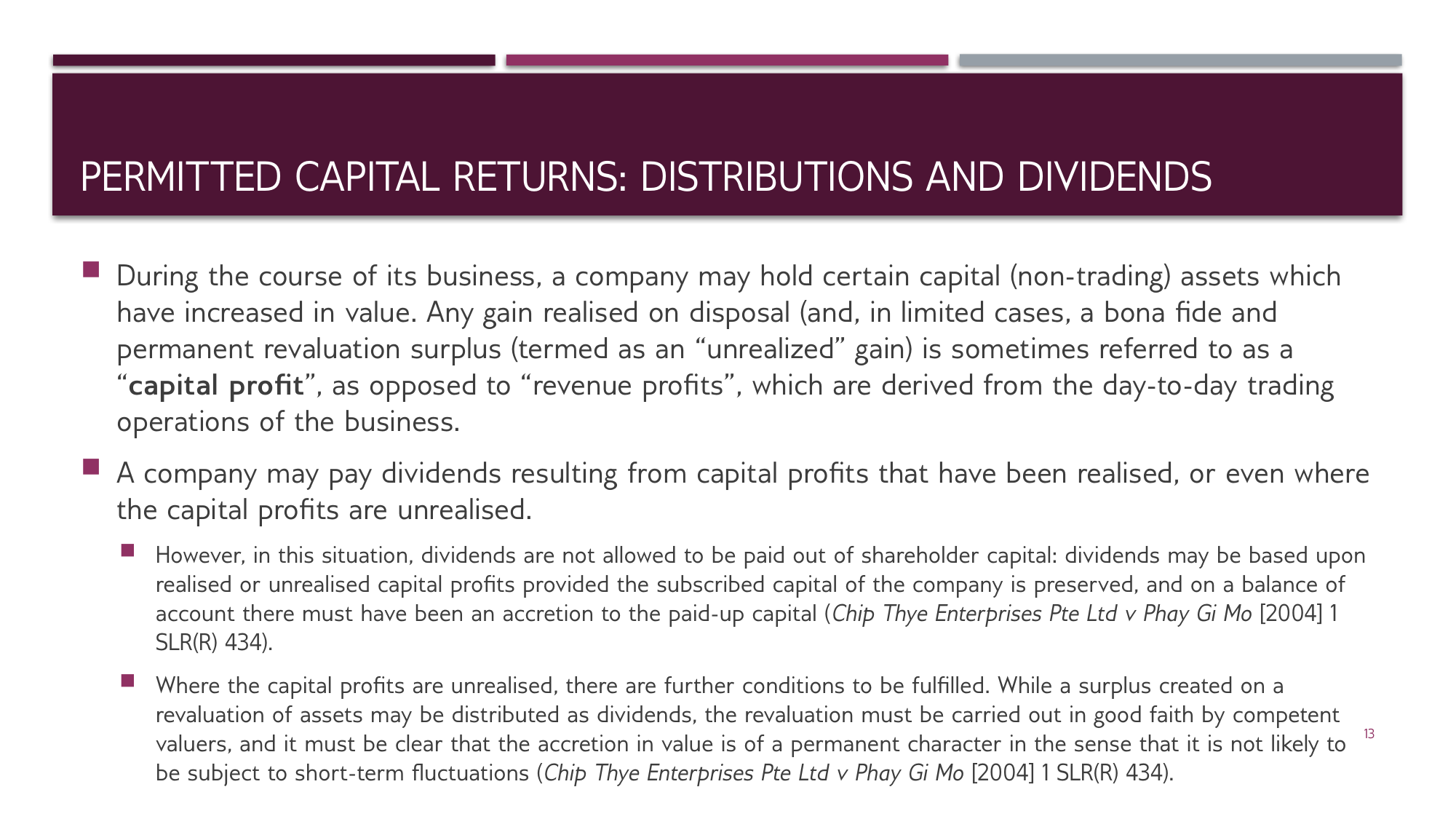

# Permitted Capital Returns: distributions and dividends
During the course of its business, a company may hold certain capital (non-trading) assets which have increased in value. Any gain realised on disposal (and, in limited cases, a bona fide and permanent revaluation surplus (termed as an “unrealized” gain) is sometimes referred to as a “capital profit”, as opposed to “revenue profits”, which are derived from the day-to-day trading operations of the business.
A company may pay dividends resulting from capital profits that have been realised, or even where the capital profits are unrealised.
However, in this situation, dividends are not allowed to be paid out of shareholder capital: dividends may be based upon realised or unrealised capital profits provided the subscribed capital of the company is preserved, and on a balance of account there must have been an accretion to the paid-up capital (Chip Thye Enterprises Pte Ltd v Phay Gi Mo [2004] 1 SLR(R) 434).
Where the capital profits are unrealised, there are further conditions to be fulfilled. While a surplus created on a revaluation of assets may be distributed as dividends, the revaluation must be carried out in good faith by competent valuers, and it must be clear that the accretion in value is of a permanent character in the sense that it is not likely to be subject to short-term fluctuations (Chip Thye Enterprises Pte Ltd v Phay Gi Mo [2004] 1 SLR(R) 434).
13